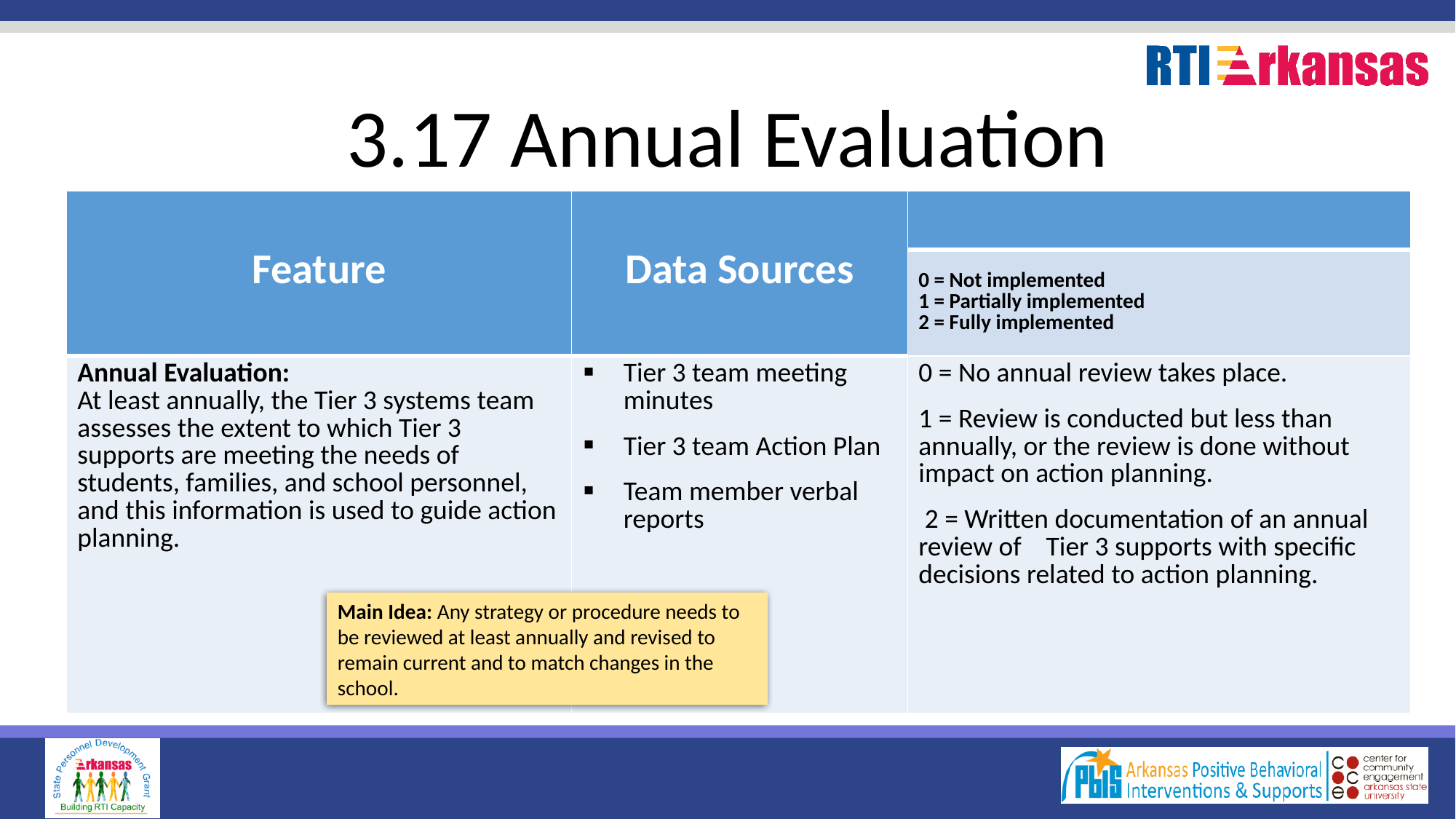

# 3.17 Annual Evaluation
| Feature | Data Sources |  |
| --- | --- | --- |
|  |  | 0 = Not implemented 1 = Partially implemented 2 = Fully implemented |
| Annual Evaluation: At least annually, the Tier 3 systems team assesses the extent to which Tier 3 supports are meeting the needs of students, families, and school personnel, and this information is used to guide action planning. | Tier 3 team meeting minutes Tier 3 team Action Plan Team member verbal reports | 0 = No annual review takes place. 1 = Review is conducted but less than annually, or the review is done without impact on action planning. 2 = Written documentation of an annual review of Tier 3 supports with specific decisions related to action planning. |
Main Idea: Any strategy or procedure needs to be reviewed at least annually and revised to remain current and to match changes in the school.